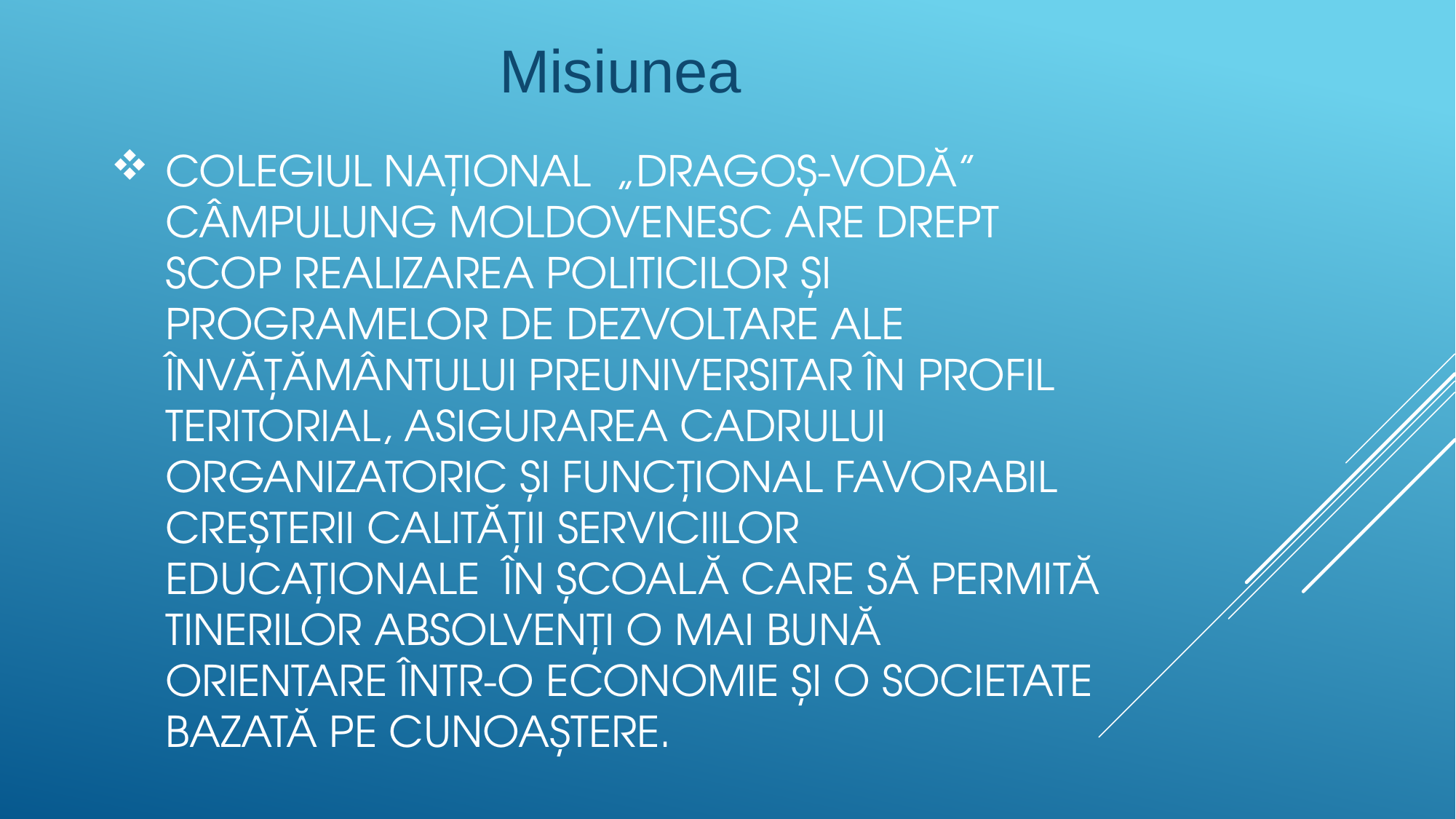

Misiunea
# Colegiul Naţional  „Dragoş-Vodă” Câmpulung Moldovenesc are drept scop realizarea politicilor şi programelor de dezvoltare ale învăţământului preuniversitar în profil teritorial, asigurarea cadrului organizatoric şi funcţional favorabil creşterii calităţii serviciilor educaţionale  în şcoală care să permită tinerilor absolvenţi o mai bună orientare într-o economie şi o societate bazată pe cunoaştere.